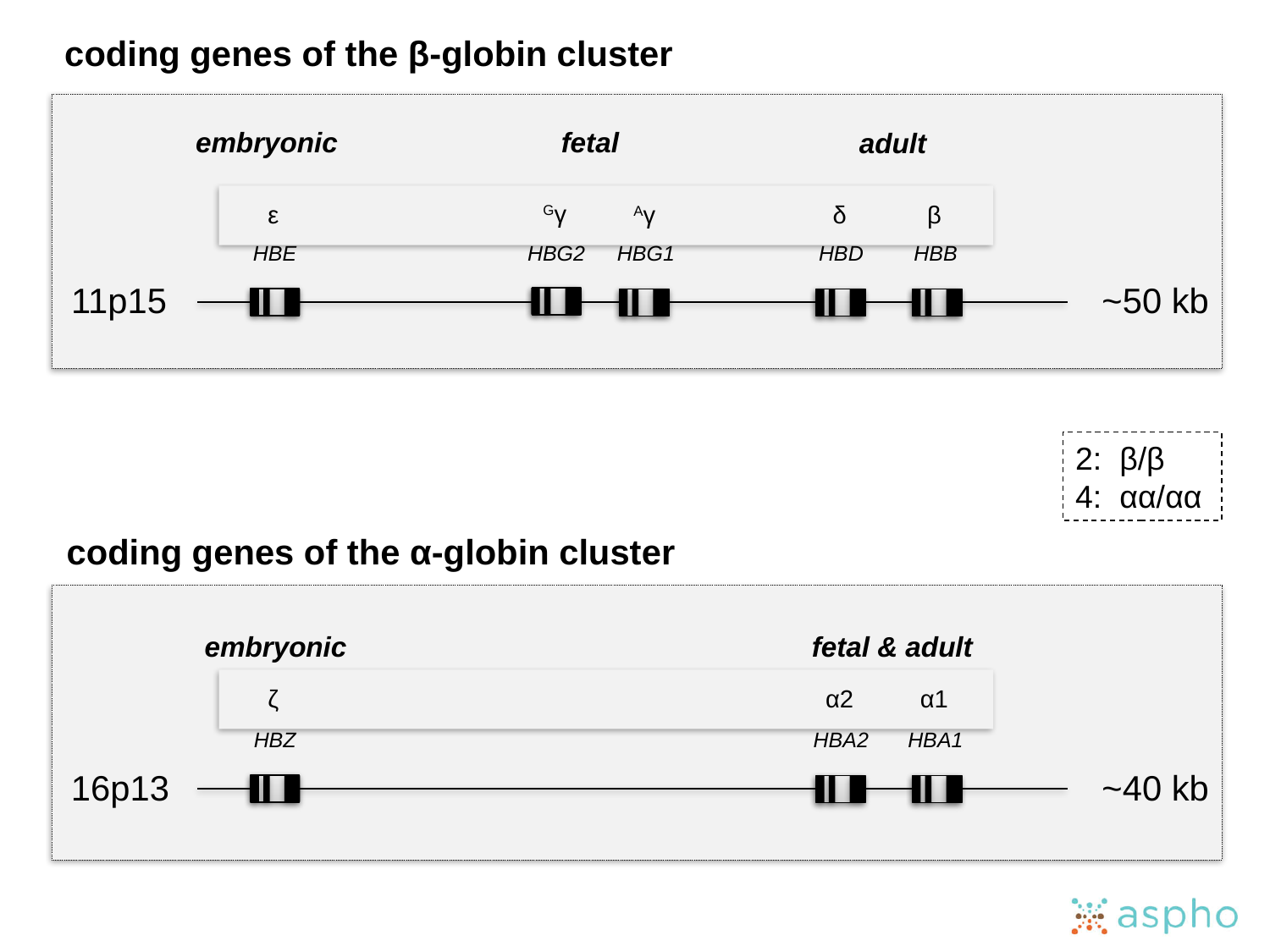

coding genes of the β-globin cluster

embryonic
fetal
adult

Gγ
Aγ
δ
β
ε
HBG1
HBD
HBB
HBE
HBG2
11p15
~50 kb

2:  β/β
4:  αα/αα
coding genes of the α-globin cluster

embryonic
fetal & adult

α2
α1
ζ
HBA2
HBA1
HBZ
16p13
~40 kb